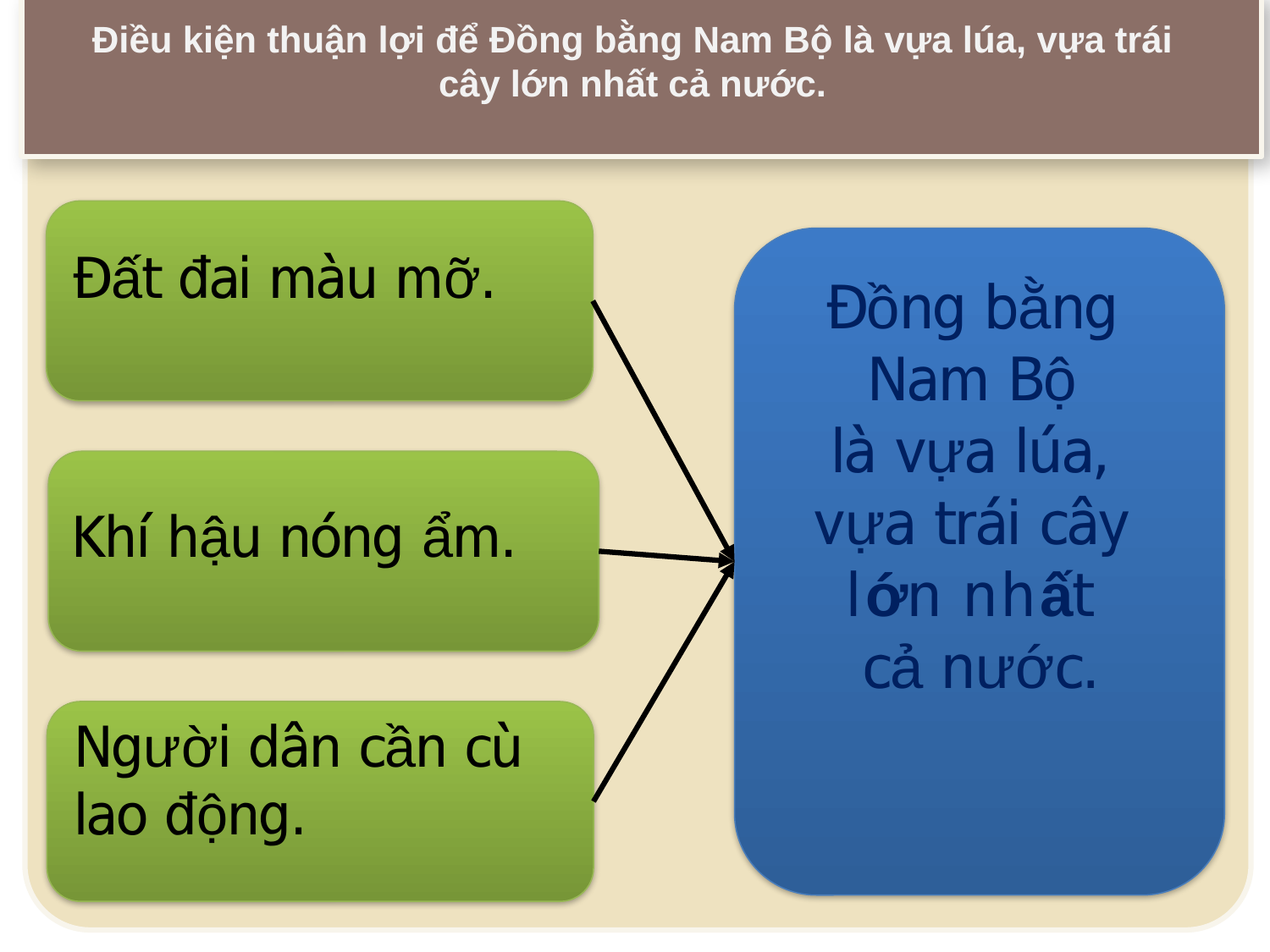

Điều kiện thuận lợi để Đồng bằng Nam Bộ là vựa lúa, vựa trái cây lớn nhất cả nước.

Đất đai màu mỡ.
Đồng bằng
Nam Bộ
là vựa lúa,
vựa trái cây
lớn nhất
cả nước.

Khí hậu nóng ẩm.

Người dân cần cù lao động.